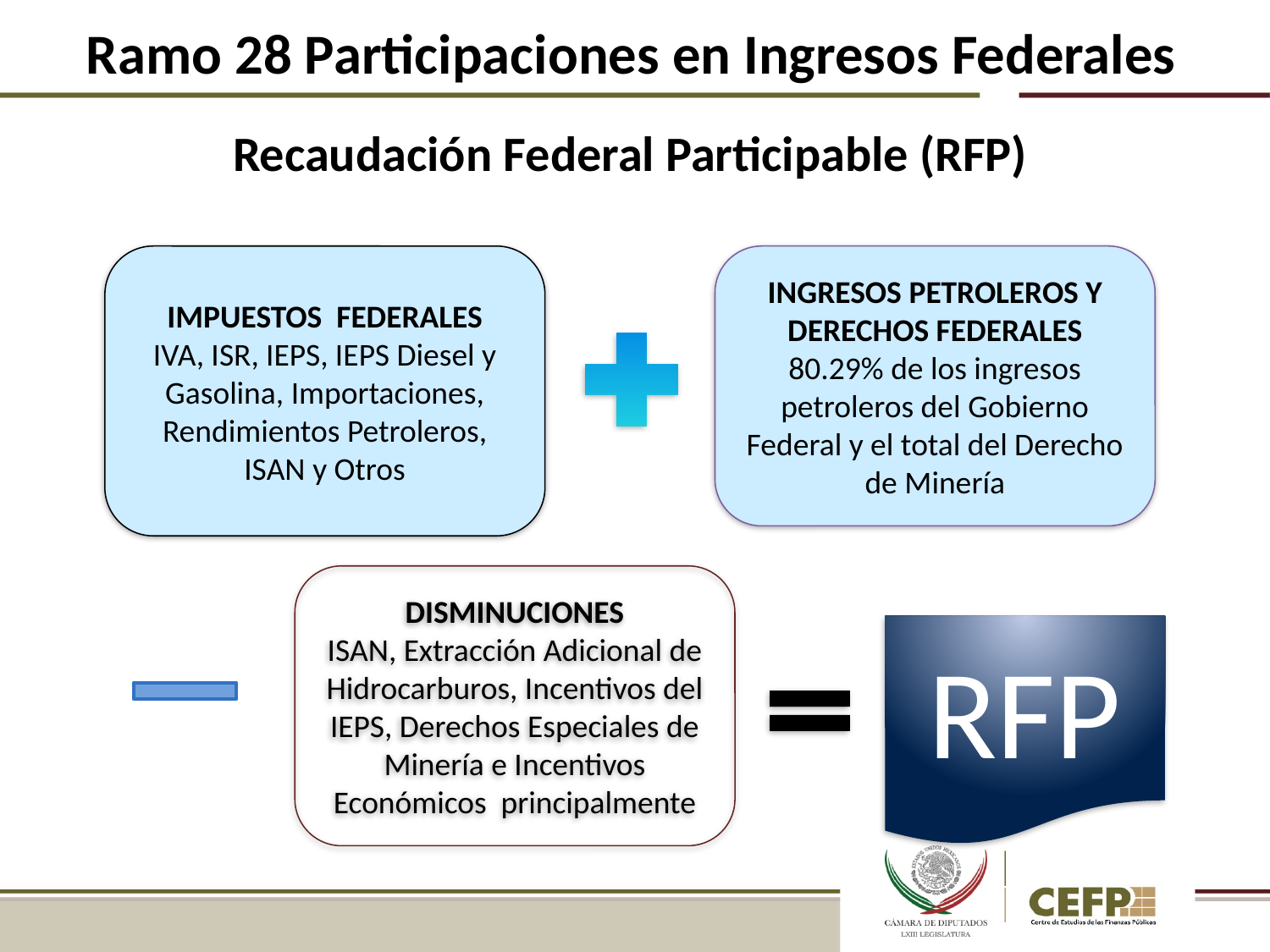

Ramo 28 Participaciones en Ingresos Federales
Recaudación Federal Participable (RFP)
IMPUESTOS  FEDERALES
IVA, ISR, IEPS, IEPS Diesel y Gasolina, Importaciones, Rendimientos Petroleros, ISAN y Otros
INGRESOS PETROLEROS Y DERECHOS FEDERALES
80.29% de los ingresos petroleros del Gobierno Federal y el total del Derecho de Minería

DISMINUCIONES
ISAN, Extracción Adicional de Hidrocarburos, Incentivos del IEPS, Derechos Especiales de Minería e Incentivos Económicos  principalmente
RFP